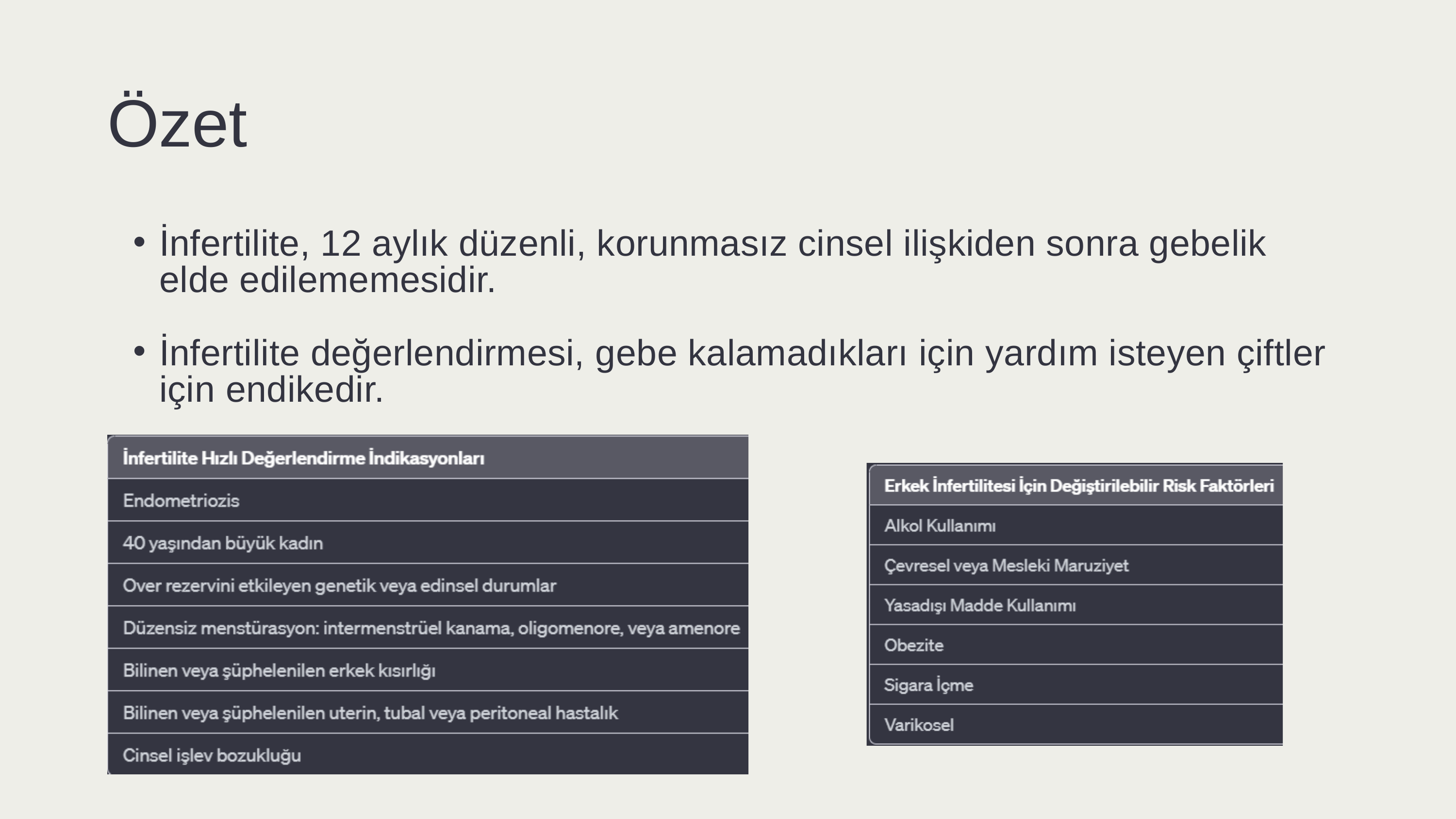

Özet
İnfertilite, 12 aylık düzenli, korunmasız cinsel ilişkiden sonra gebelik elde edilememesidir.

İnfertilite değerlendirmesi, gebe kalamadıkları için yardım isteyen çiftler için endikedir.